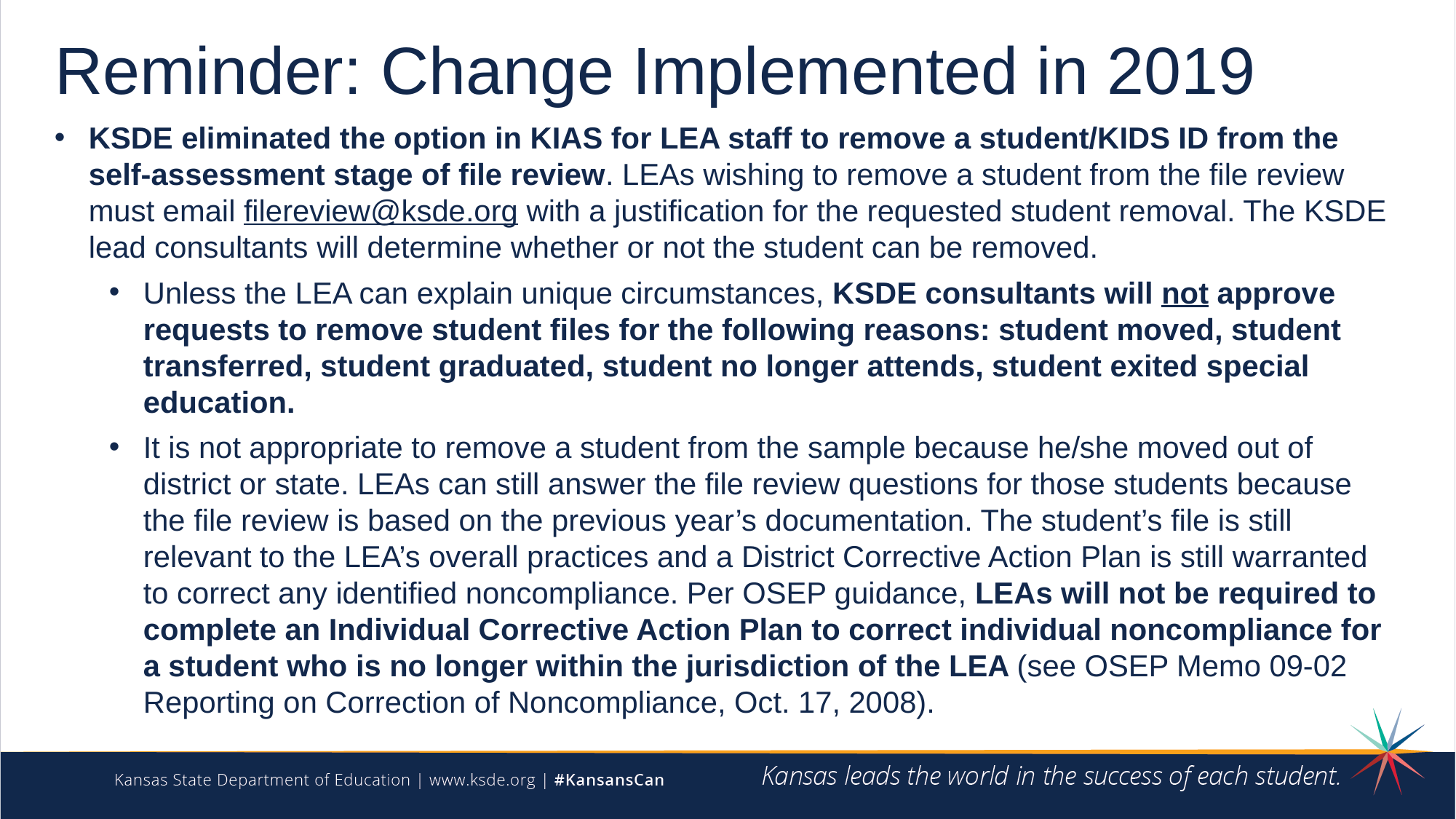

# Reminder: Change Implemented in 2019
KSDE eliminated the option in KIAS for LEA staff to remove a student/KIDS ID from the self-assessment stage of file review. LEAs wishing to remove a student from the file review must email filereview@ksde.org with a justification for the requested student removal. The KSDE lead consultants will determine whether or not the student can be removed.
Unless the LEA can explain unique circumstances, KSDE consultants will not approve requests to remove student files for the following reasons: student moved, student transferred, student graduated, student no longer attends, student exited special education.
It is not appropriate to remove a student from the sample because he/she moved out of district or state. LEAs can still answer the file review questions for those students because the file review is based on the previous year’s documentation. The student’s file is still relevant to the LEA’s overall practices and a District Corrective Action Plan is still warranted to correct any identified noncompliance. Per OSEP guidance, LEAs will not be required to complete an Individual Corrective Action Plan to correct individual noncompliance for a student who is no longer within the jurisdiction of the LEA (see OSEP Memo 09-02 Reporting on Correction of Noncompliance, Oct. 17, 2008).